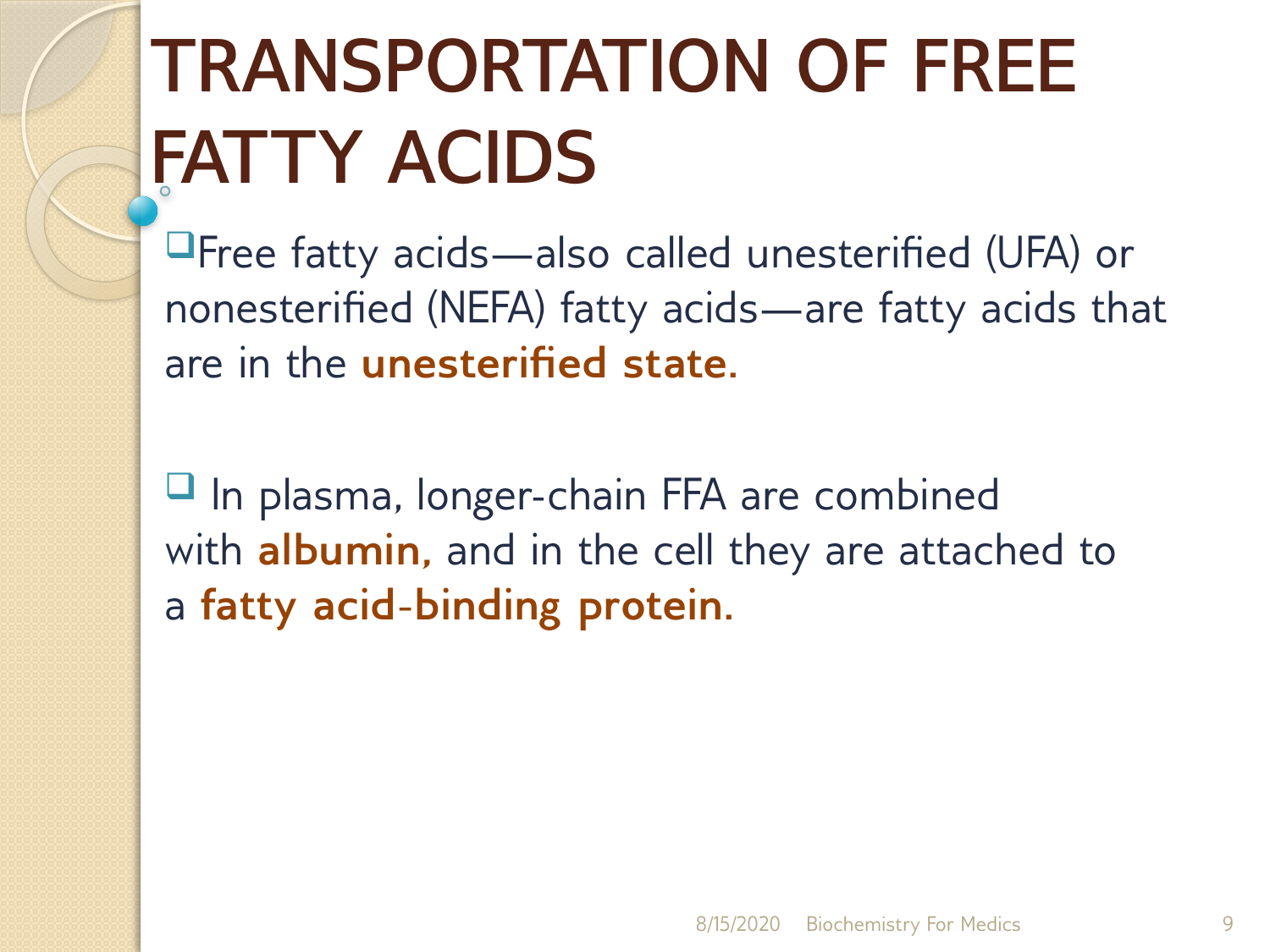

# TRANSPORTATION OF FREE FATTY ACIDS
Free fatty acids—also called unesterified (UFA) or nonesterified (NEFA) fatty acids—are fatty acids that are in the unesterified state.

 In plasma, longer-chain FFA are combined with albumin, and in the cell they are attached to a fatty acid-binding protein.

8/15/2020
Biochemistry For Medics
9